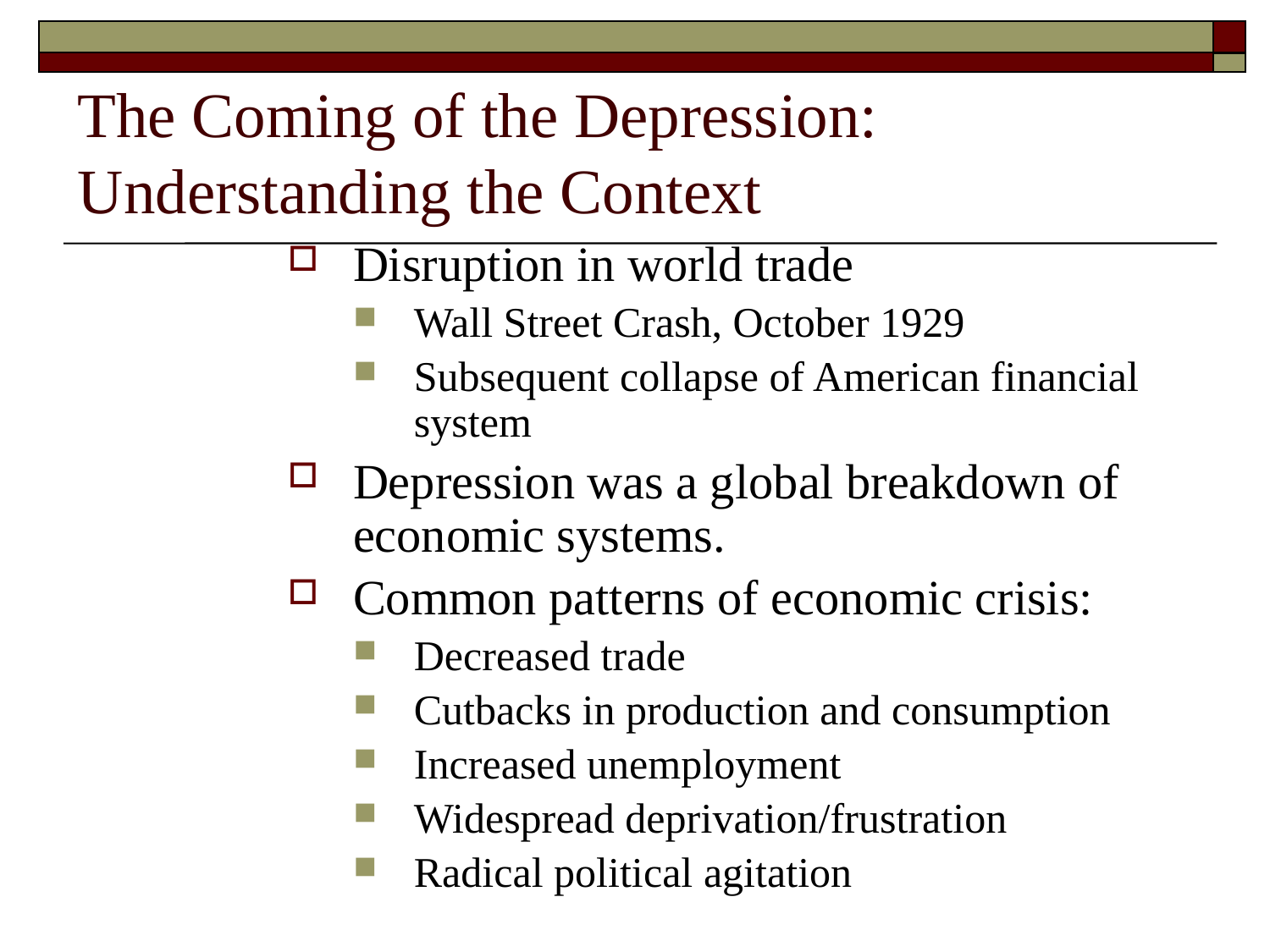

# The Coming of the Depression: Understanding the Context
Disruption in world trade
Wall Street Crash, October 1929
Subsequent collapse of American financial system
Depression was a global breakdown of economic systems.
Common patterns of economic crisis:
Decreased trade
Cutbacks in production and consumption
Increased unemployment
Widespread deprivation/frustration
Radical political agitation